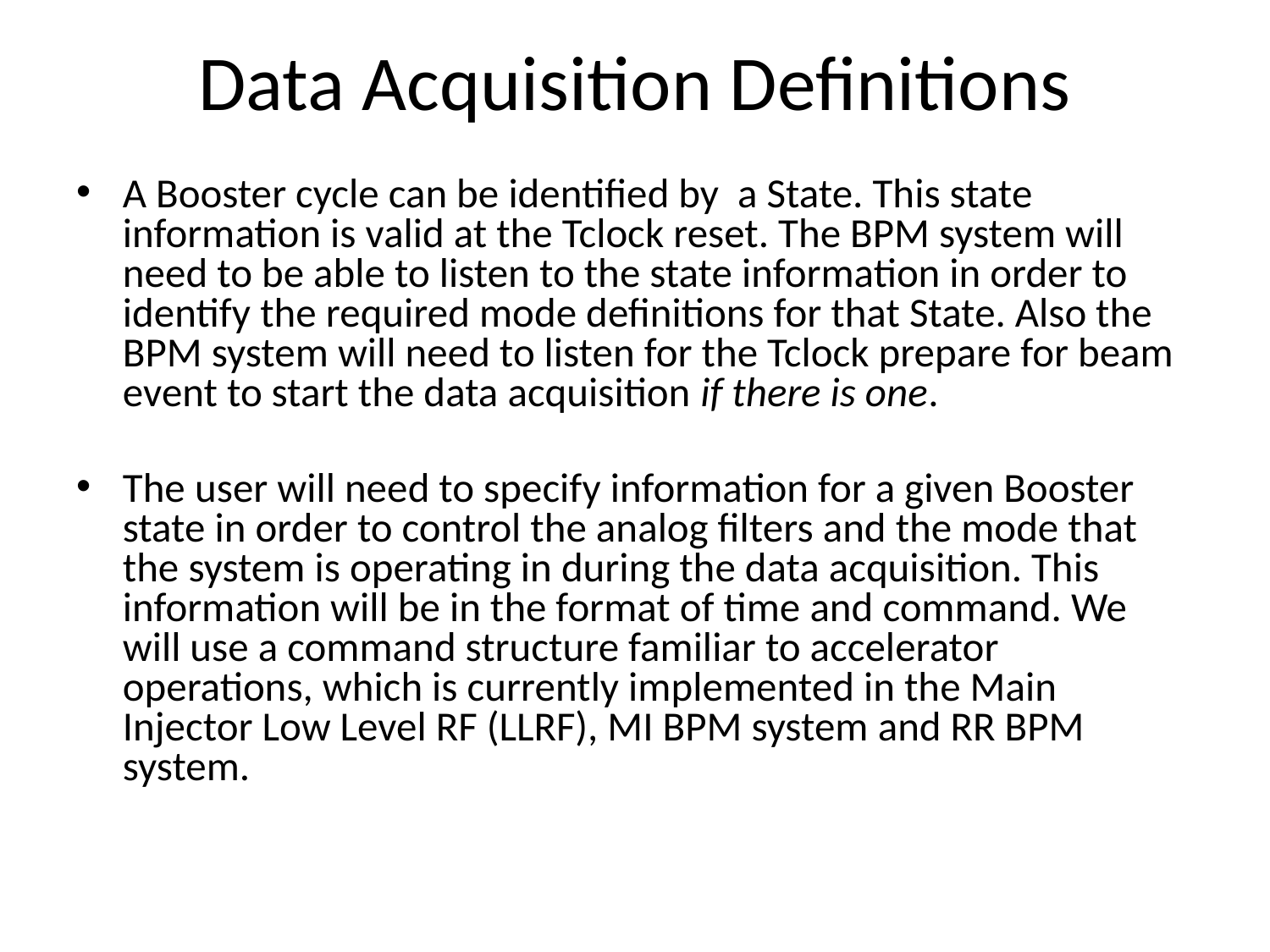

# Data Acquisition Definitions
A Booster cycle can be identified by  a State. This state information is valid at the Tclock reset. The BPM system will need to be able to listen to the state information in order to identify the required mode definitions for that State. Also the BPM system will need to listen for the Tclock prepare for beam event to start the data acquisition if there is one.

The user will need to specify information for a given Booster state in order to control the analog filters and the mode that the system is operating in during the data acquisition. This information will be in the format of time and command. We will use a command structure familiar to accelerator operations, which is currently implemented in the Main Injector Low Level RF (LLRF), MI BPM system and RR BPM system.